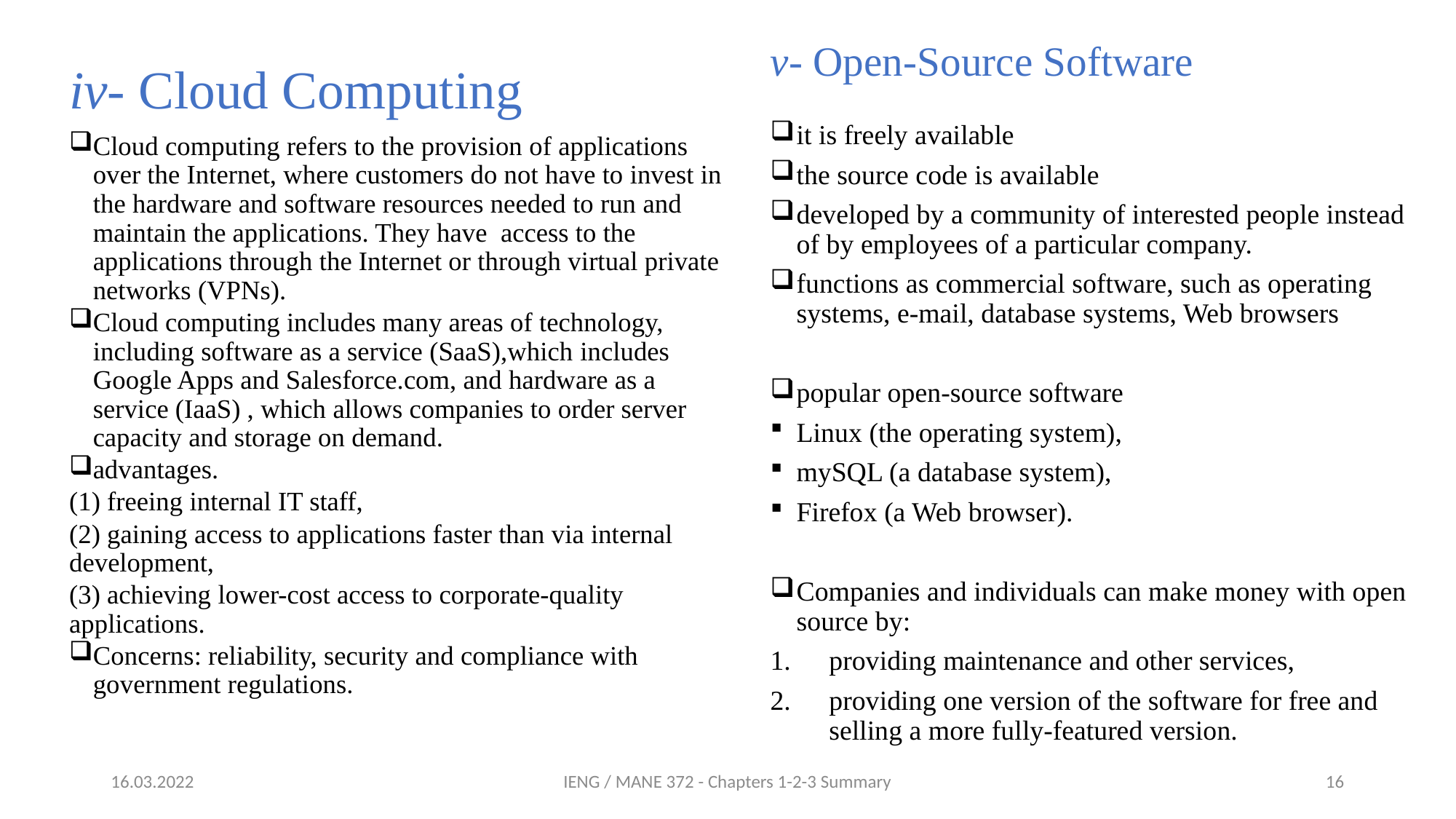

v- Open-Source Software

it is freely available
the source code is available
developed by a community of interested people instead of by employees of a particular company.
functions as commercial software, such as operating systems, e-mail, database systems, Web browsers

popular open-source software
Linux (the operating system),
mySQL (a database system),
Firefox (a Web browser).

Companies and individuals can make money with open source by:
providing maintenance and other services,
providing one version of the software for free and selling a more fully-featured version.

iv- Cloud Computing

Cloud computing refers to the provision of applications over the Internet, where customers do not have to invest in the hardware and software resources needed to run and maintain the applications. They have  access to the applications through the Internet or through virtual private networks (VPNs).
Cloud computing includes many areas of technology, including software as a service (SaaS),which includes Google Apps and Salesforce.com, and hardware as a service (IaaS) , which allows companies to order server capacity and storage on demand.
advantages.
(1) freeing internal IT staff,
(2) gaining access to applications faster than via internal development,
(3) achieving lower-cost access to corporate-quality applications.
Concerns: reliability, security and compliance with government regulations.

16.03.2022
IENG / MANE 372 - Chapters 1-2-3 Summary
16